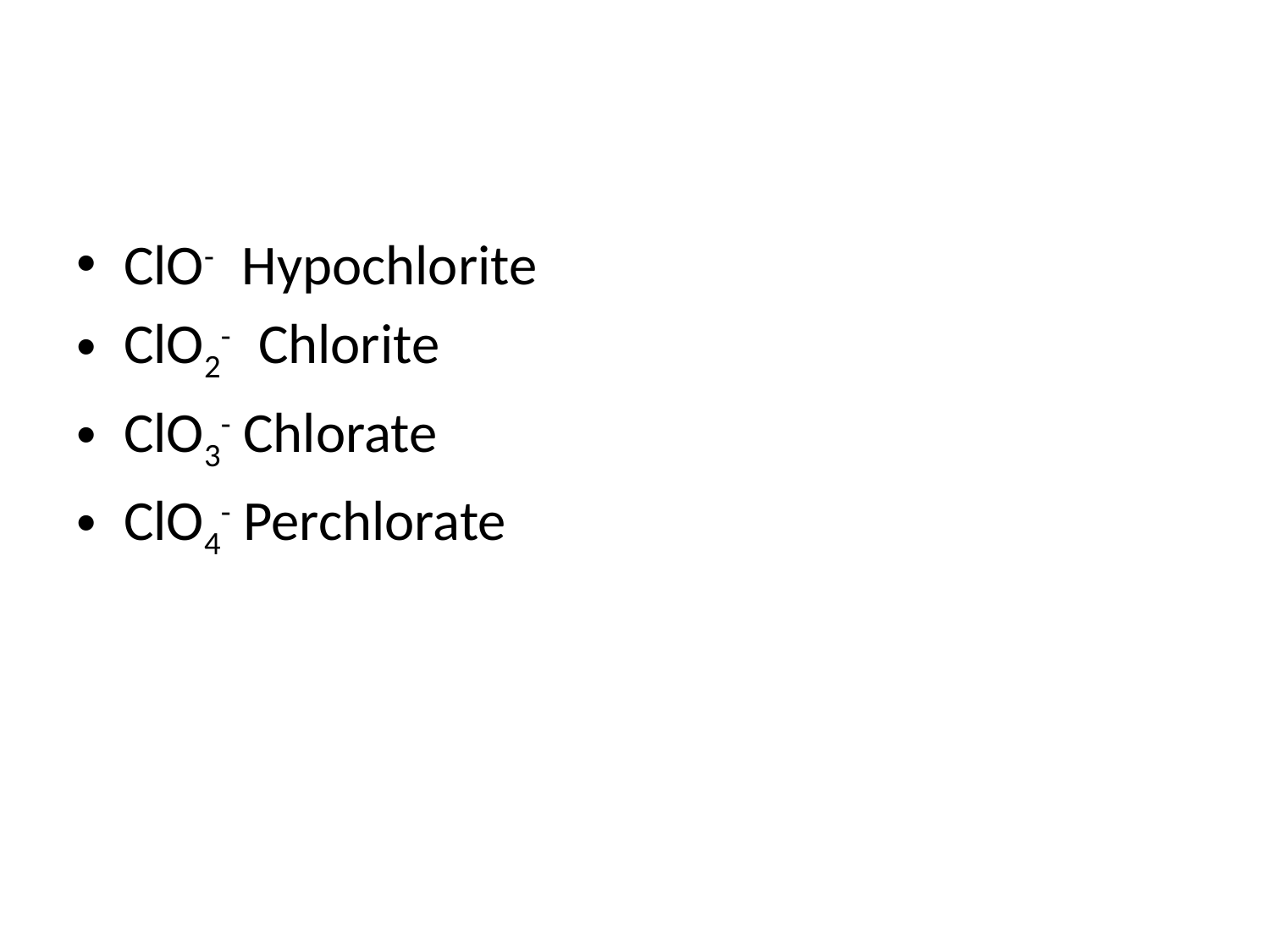

#
ClO-   Hypochlorite
ClO2-   Chlorite
ClO3- Chlorate
ClO4- Perchlorate